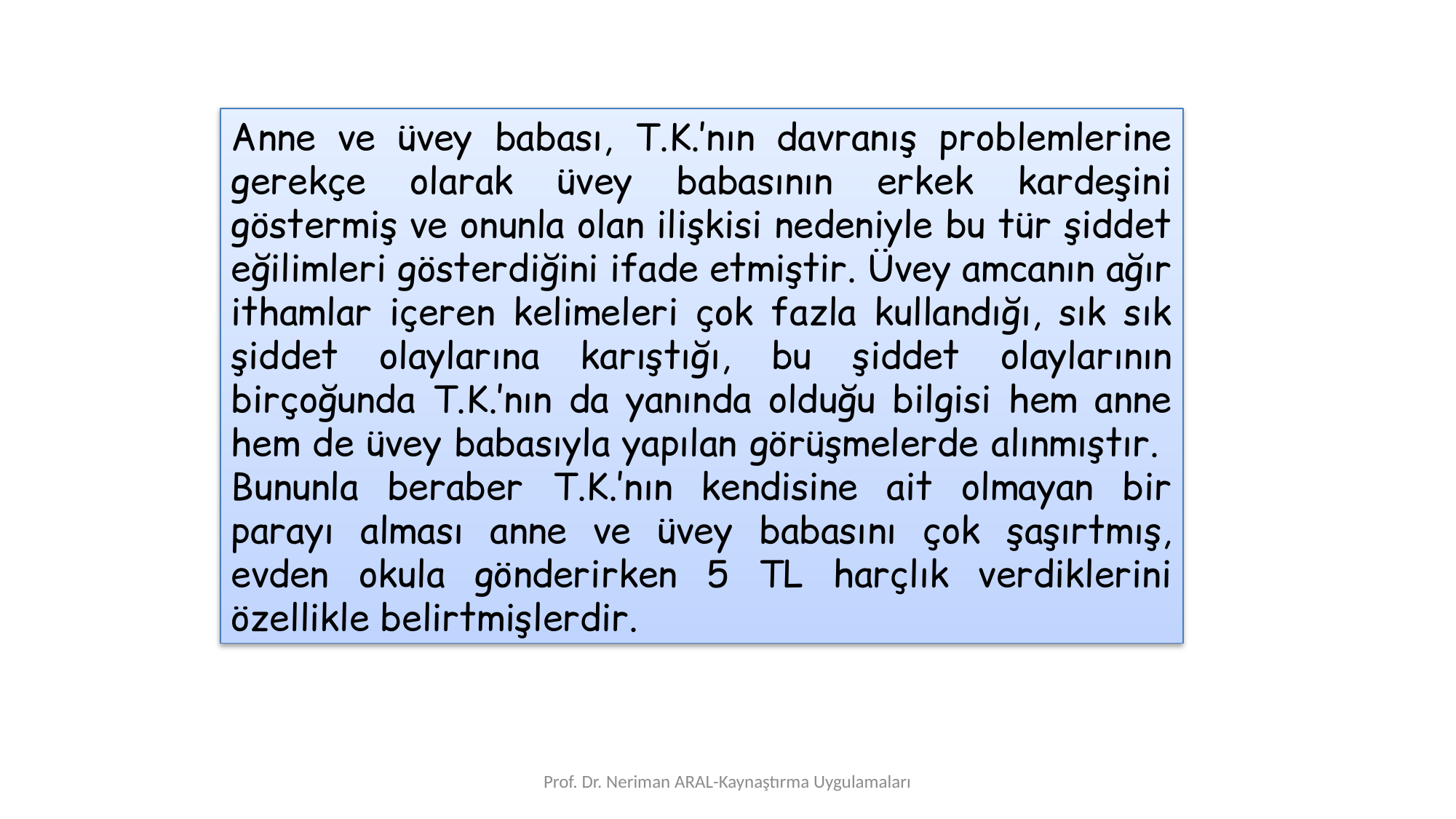

Anne ve üvey babası, T.K.’nın davranış problemlerine gerekçe olarak üvey babasının erkek kardeşini göstermiş ve onunla olan ilişkisi nedeniyle bu tür şiddet eğilimleri gösterdiğini ifade etmiştir. Üvey amcanın ağır ithamlar içeren kelimeleri çok fazla kullandığı, sık sık şiddet olaylarına karıştığı, bu şiddet olaylarının birçoğunda T.K.’nın da yanında olduğu bilgisi hem anne hem de üvey babasıyla yapılan görüşmelerde alınmıştır.  Bununla beraber T.K.’nın kendisine ait olmayan bir parayı alması anne ve üvey babasını çok şaşırtmış, evden okula gönderirken 5 TL harçlık verdiklerini özellikle belirtmişlerdir.
Prof. Dr. Neriman ARAL-Kaynaştırma Uygulamaları